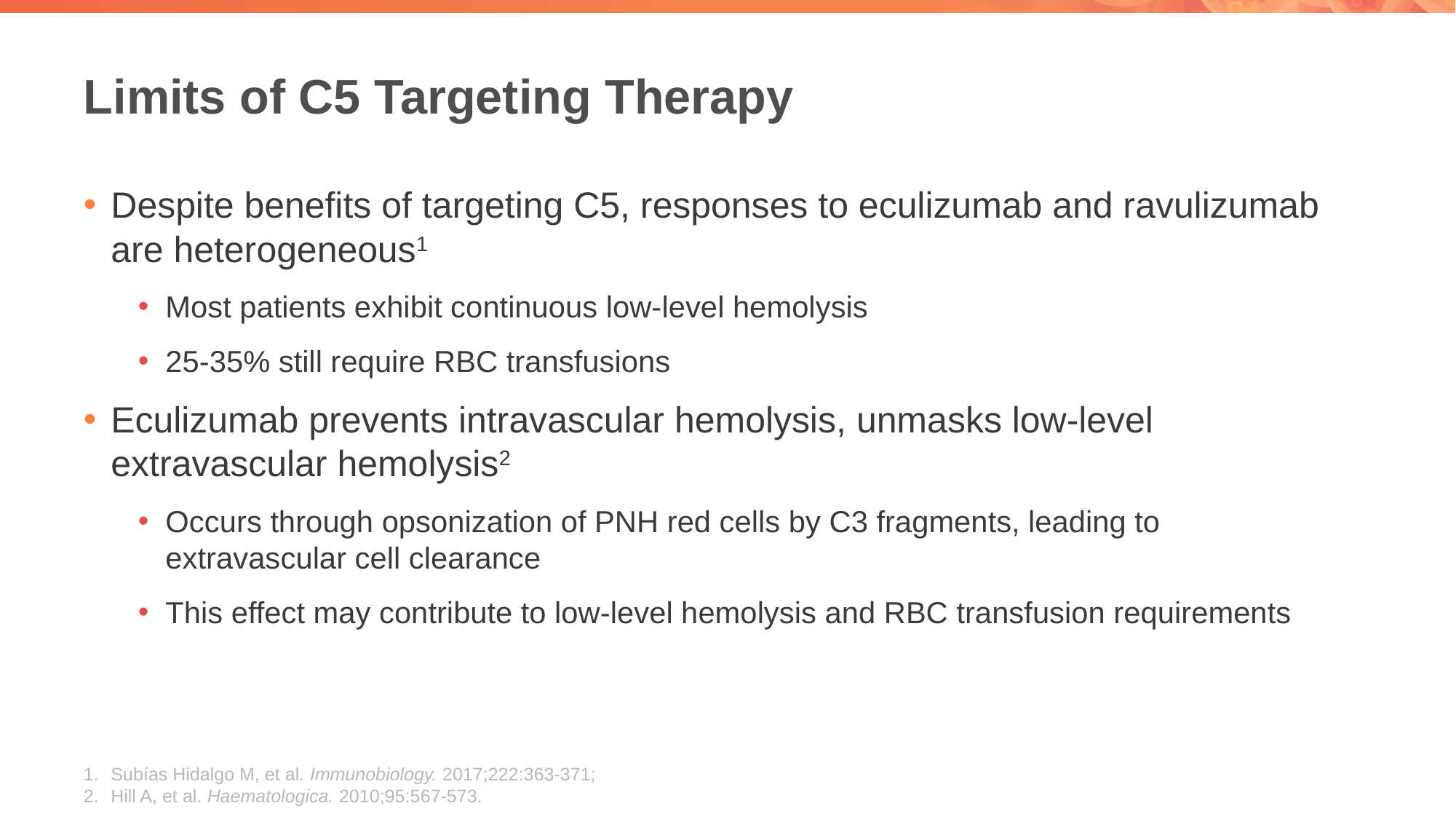

# Limits of C5 Targeting Therapy
Despite benefits of targeting C5, responses to eculizumab and ravulizumab are heterogeneous1
Most patients exhibit continuous low-level hemolysis
25-35% still require RBC transfusions
Eculizumab prevents intravascular hemolysis, unmasks low-level extravascular hemolysis2
Occurs through opsonization of PNH red cells by C3 fragments, leading to extravascular cell clearance
This effect may contribute to low-level hemolysis and RBC transfusion requirements
Subías Hidalgo M, et al. Immunobiology. 2017;222:363-371;
Hill A, et al. Haematologica. 2010;95:567-573.